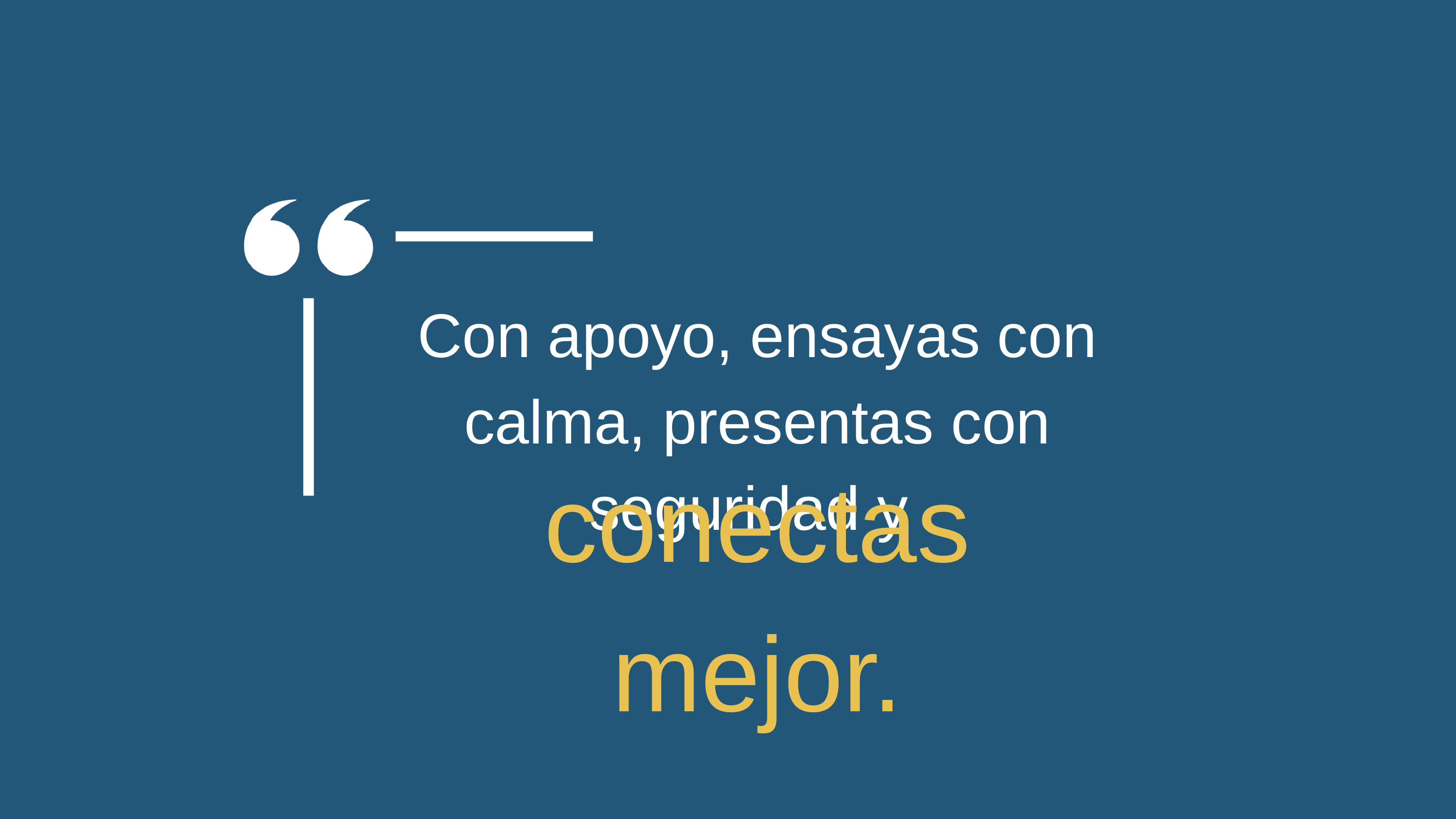

Con apoyo, ensayas con calma, presentas con seguridad y
conectas mejor.